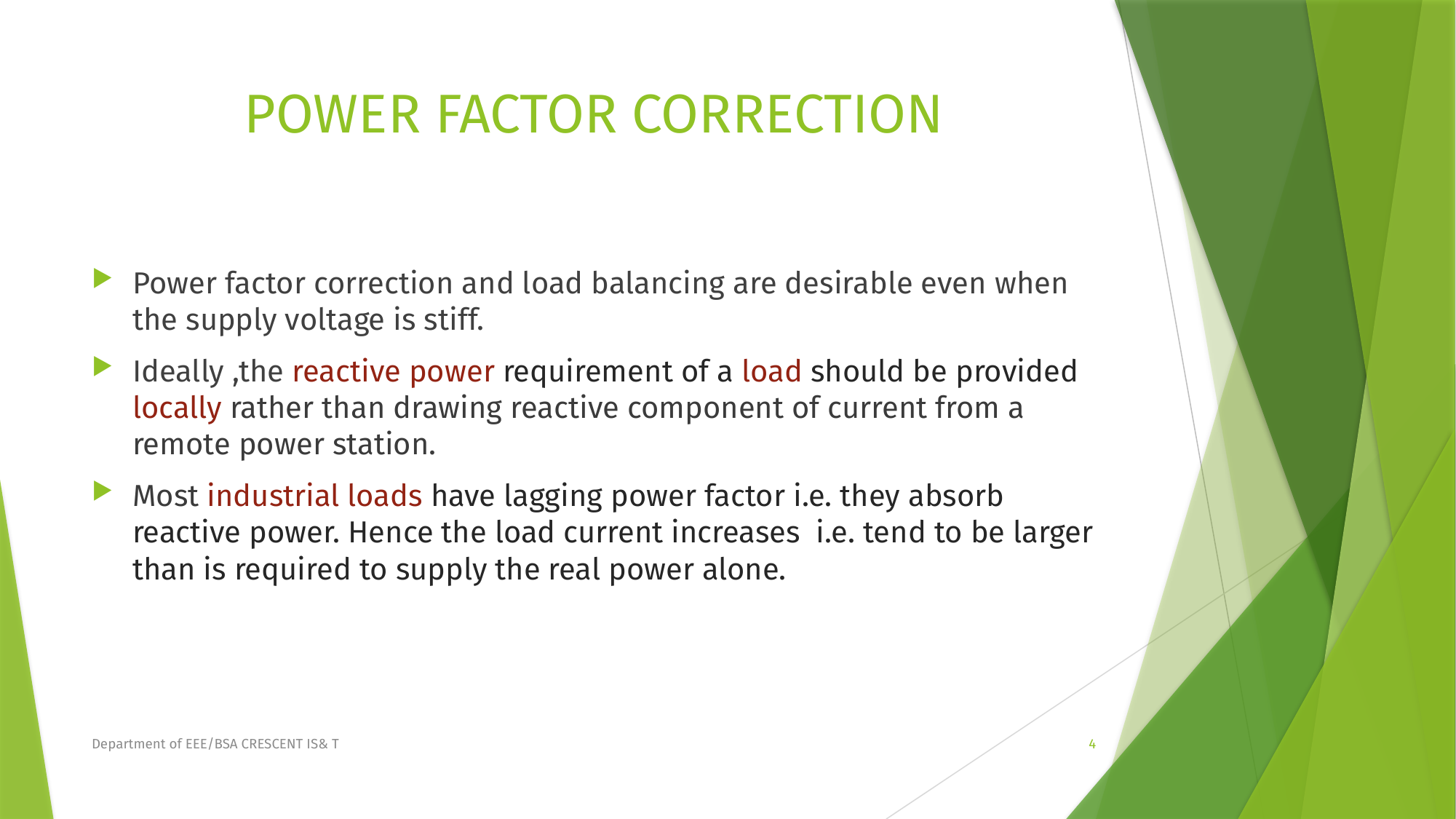

# POWER FACTOR CORRECTION
Power factor correction and load balancing are desirable even when the supply voltage is stiff.
Ideally ,the reactive power requirement of a load should be provided locally rather than drawing reactive component of current from a remote power station.
Most industrial loads have lagging power factor i.e. they absorb reactive power. Hence the load current increases  i.e. tend to be larger than is required to supply the real power alone.

Department of EEE/BSA CRESCENT IS& T
4